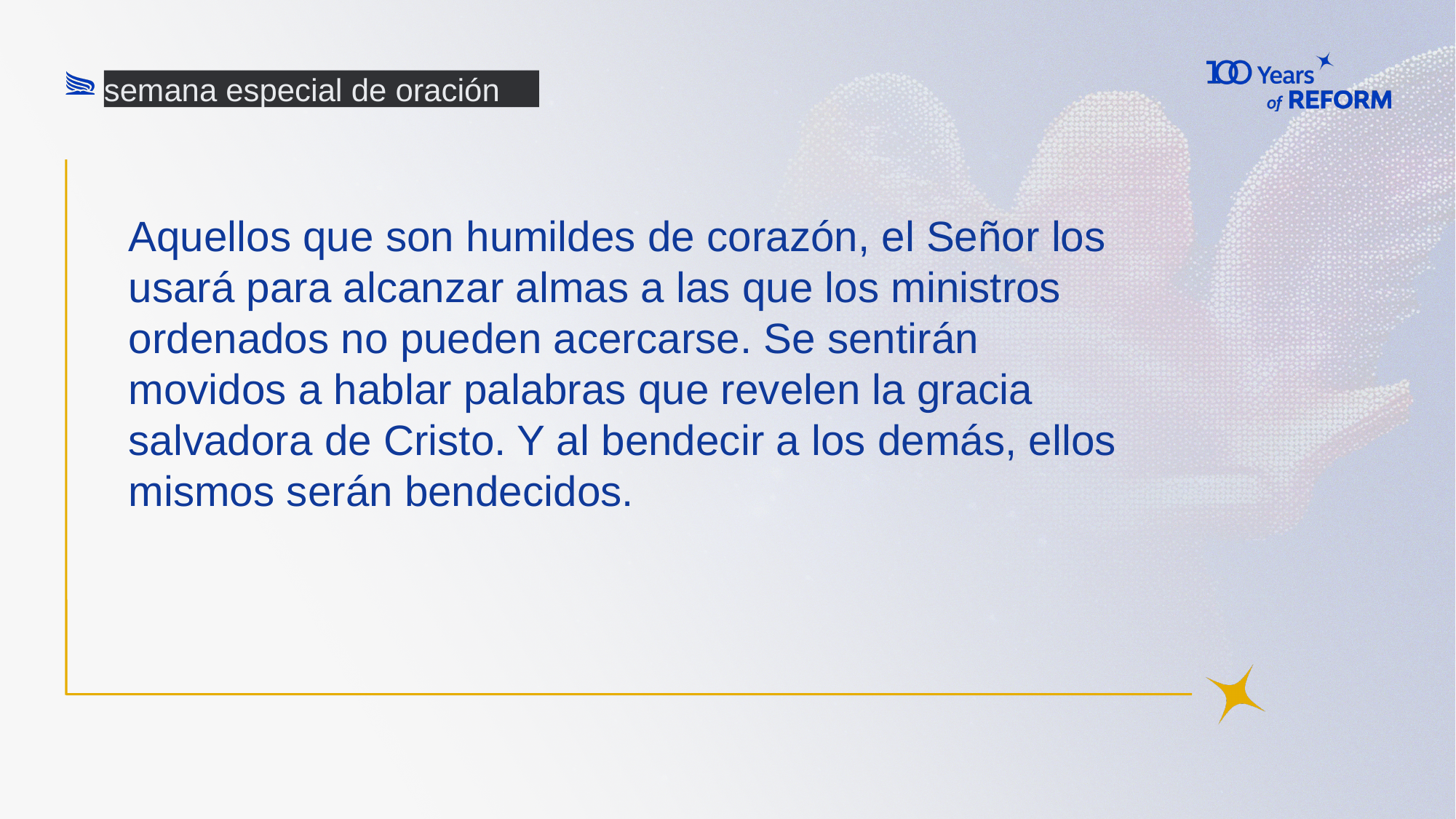

semana especial de oración
# Aquellos que son humildes de corazón, el Señor los usará para alcanzar almas a las que los ministros ordenados no pueden acercarse. Se sentirán movidos a hablar palabras que revelen la gracia salvadora de Cristo. Y al bendecir a los demás, ellos mismos serán bendecidos.